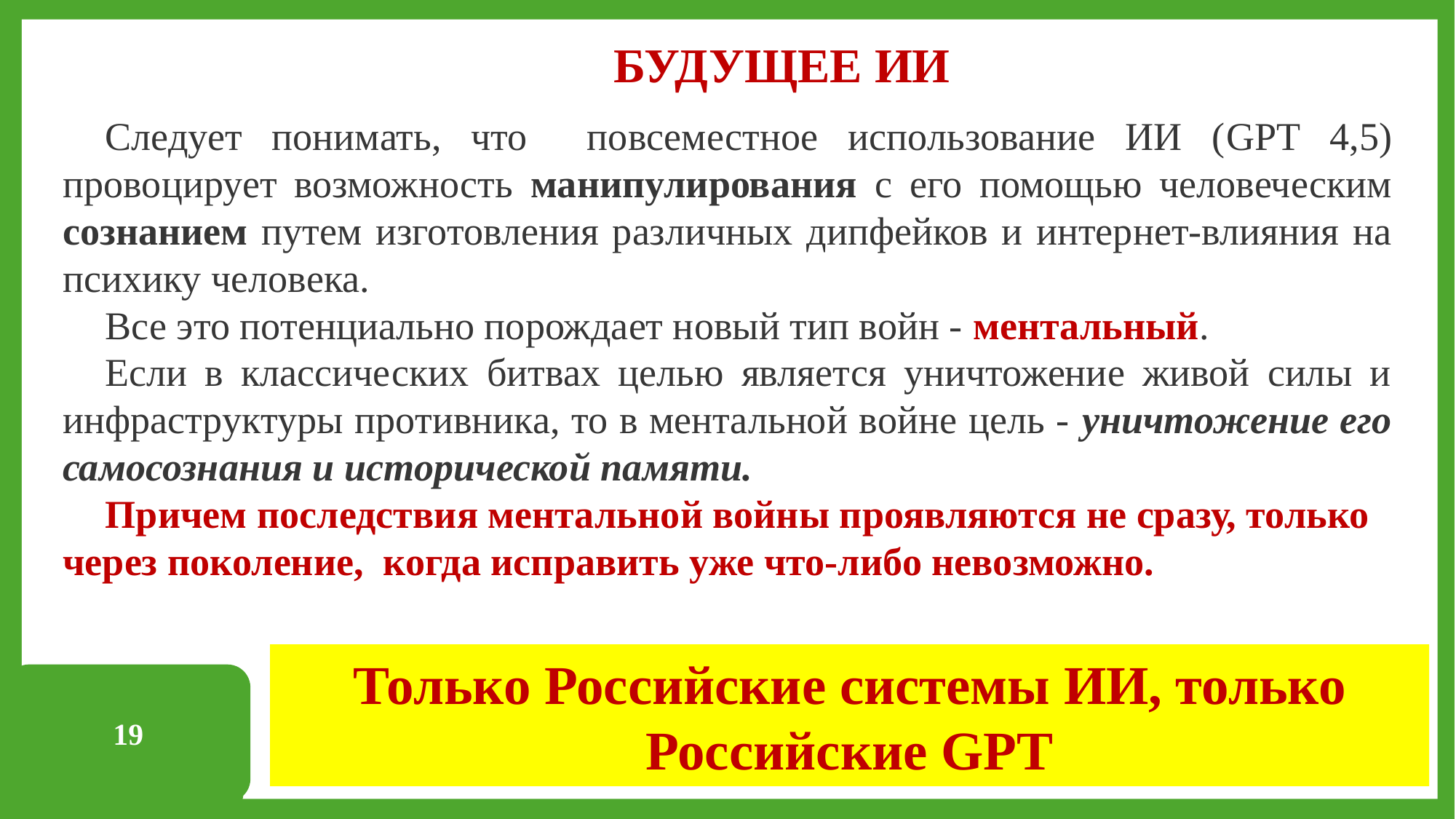

БУДУЩЕЕ ИИ

Следует понимать, что  повсеместное использование ИИ (GPT 4,5) провоцирует возможность манипулирования с его помощью человеческим сознанием путем изготовления различных дипфейков и интернет-влияния на психику человека.
Все это потенциально порождает новый тип войн - ментальный.
Если в классических битвах целью является уничтожение живой силы и инфраструктуры противника, то в ментальной войне цель - уничтожение его самосознания и исторической памяти.
Причем последствия ментальной войны проявляются не сразу, только через поколение,  когда исправить уже что-либо невозможно.

Только Российские системы ИИ, только Российские GPT
19